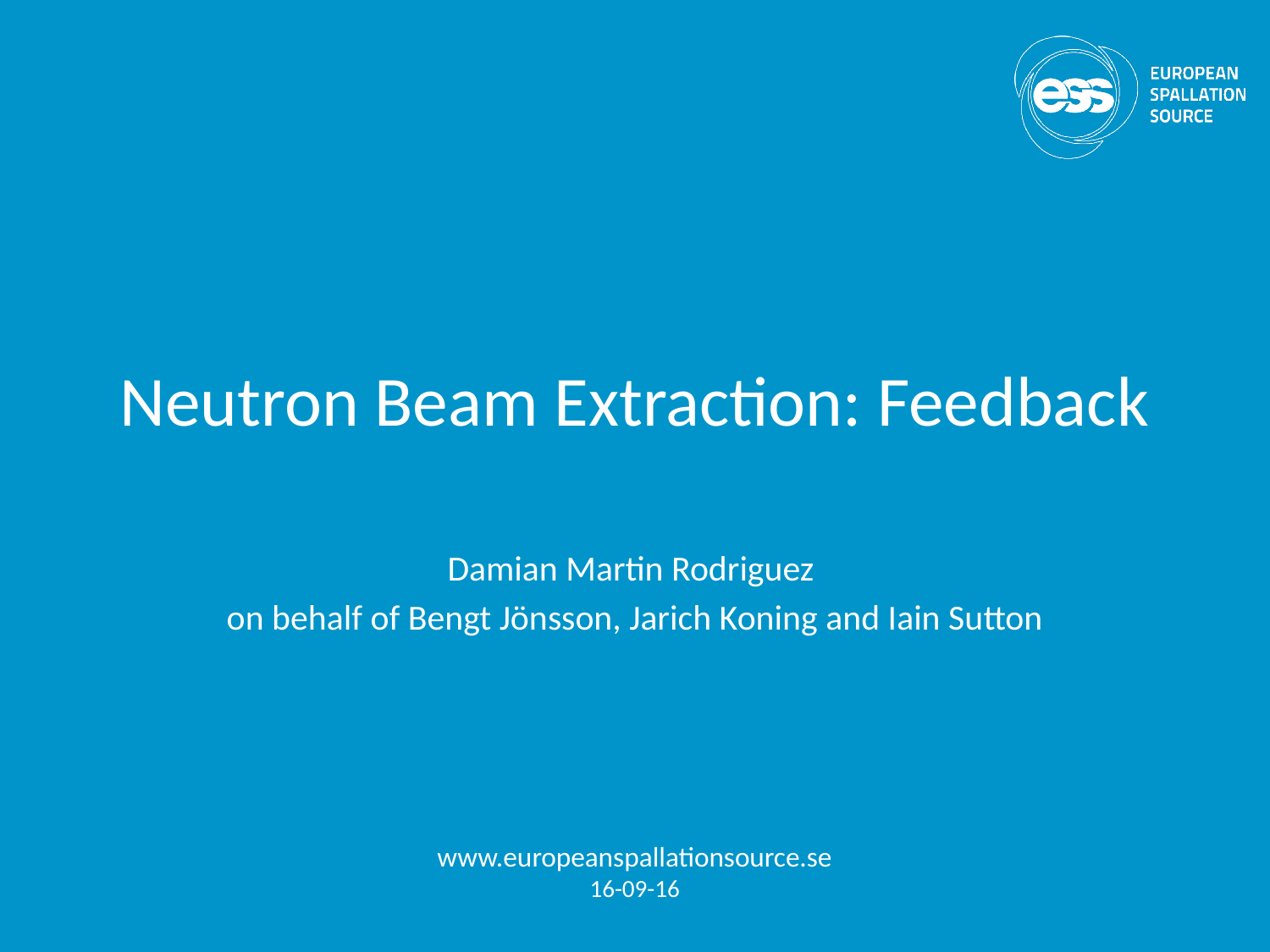

# Neutron Beam Extraction: Feedback
Damian Martin Rodriguez
on behalf of Bengt Jönsson, Jarich Koning and Iain Sutton
www.europeanspallationsource.se
16-09-16